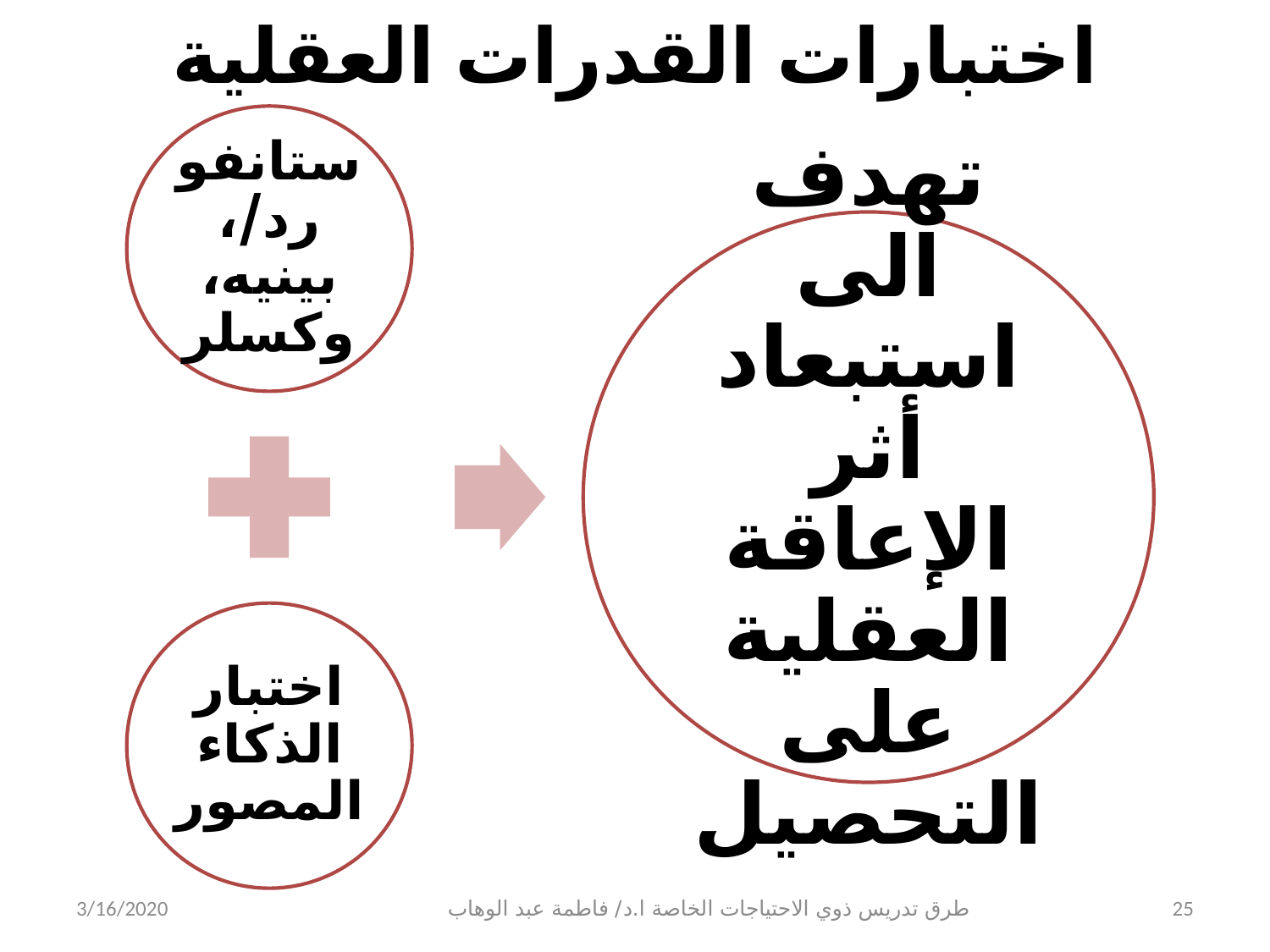

# اختبارات القدرات العقلية
ستانفورد/، بينيه، وكسلر

اختبار الذكاء المصور

تهدف الى استبعاد أثر الإعاقة العقلية على التحصيل
3/16/2020
طرق تدريس ذوي الاحتياجات الخاصة ا.د/ فاطمة عبد الوهاب
25